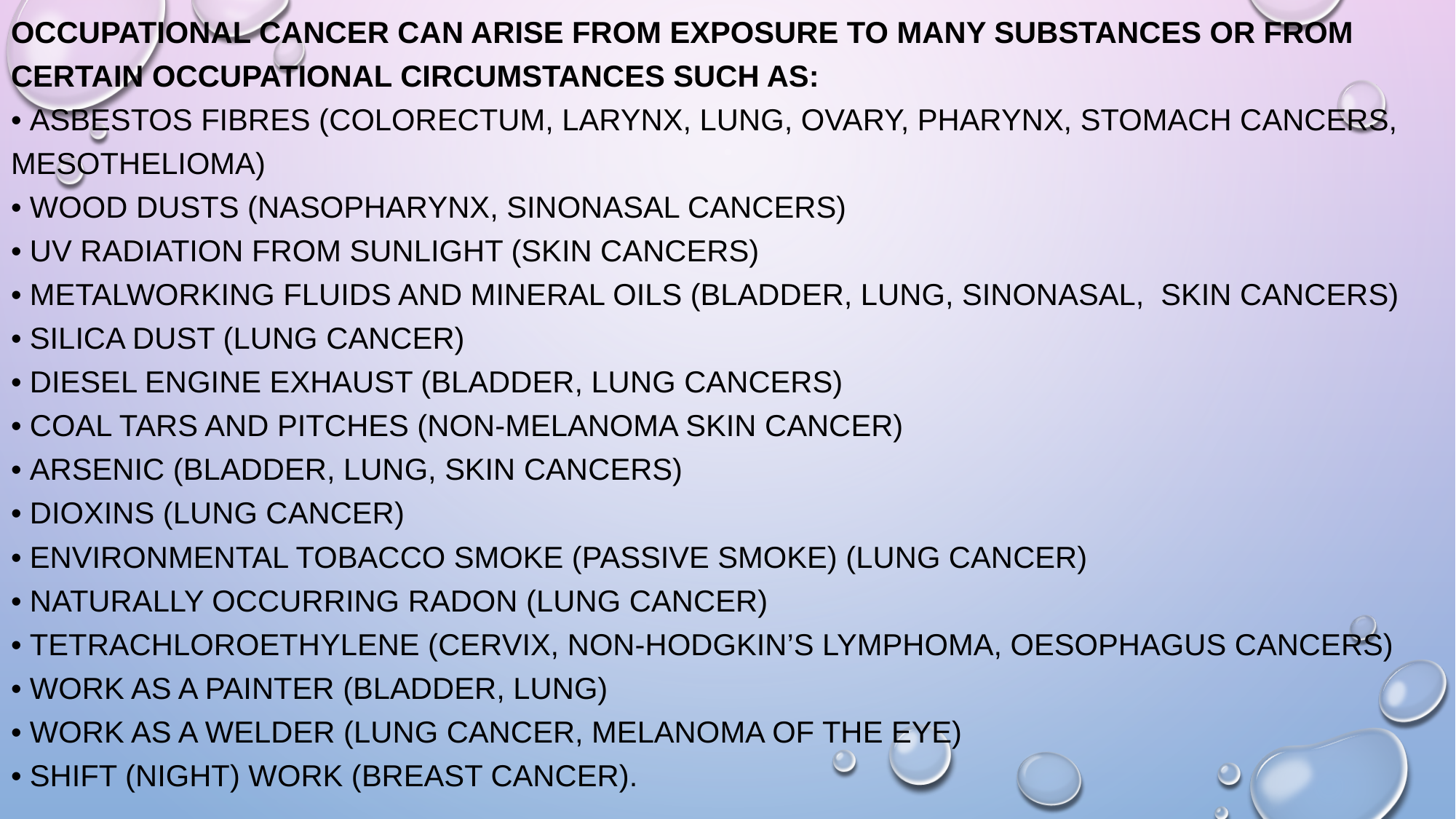

Occupational cancer can arise from exposure to many substances or from certain occupational circumstances such as:
• asbestos fibres (colorectum, larynx, lung, ovary, pharynx, stomach cancers, mesothelioma)
• wood dusts (nasopharynx, sinonasal cancers)
• UV radiation from sunlight (skin cancers)
• metalworking fluids and mineral oils (bladder, lung, sinonasal,  skin cancers)
• silica dust (lung cancer)
• diesel engine exhaust (bladder, lung cancers)
• coal tars and pitches (non-melanoma skin cancer)
• arsenic (bladder, lung, skin cancers)
• dioxins (lung cancer)
• environmental tobacco smoke (passive smoke) (lung cancer)
• naturally occurring radon (lung cancer)
• tetrachloroethylene (cervix, non-hodgkin’s lymphoma, oesophagus cancers)
• work as a painter (bladder, lung)
• work as a welder (lung cancer, melanoma of the eye)
• shift (night) work (breast cancer).